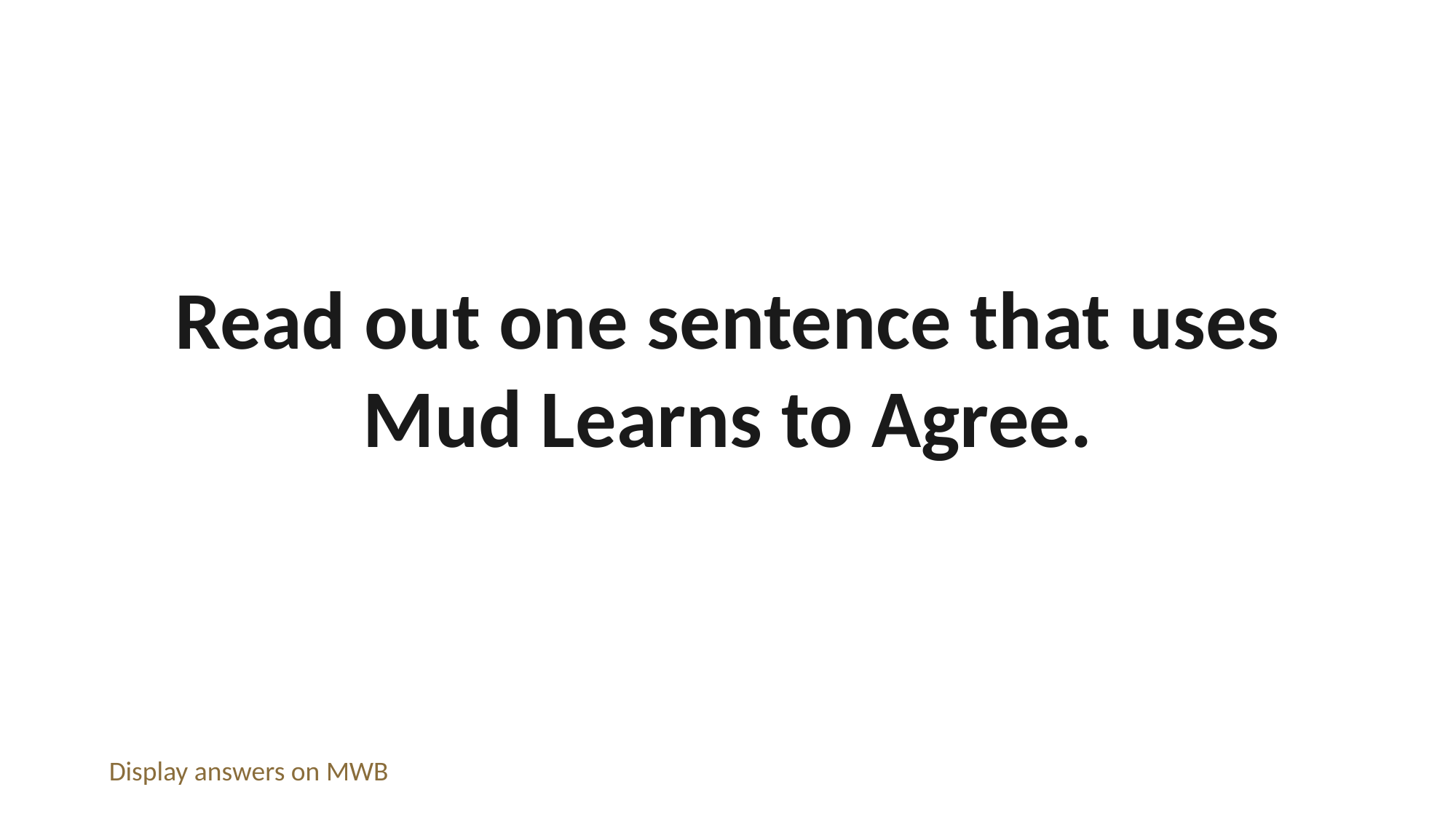

Read out one sentence that uses Mud Learns to Agree.
Display answers on MWB